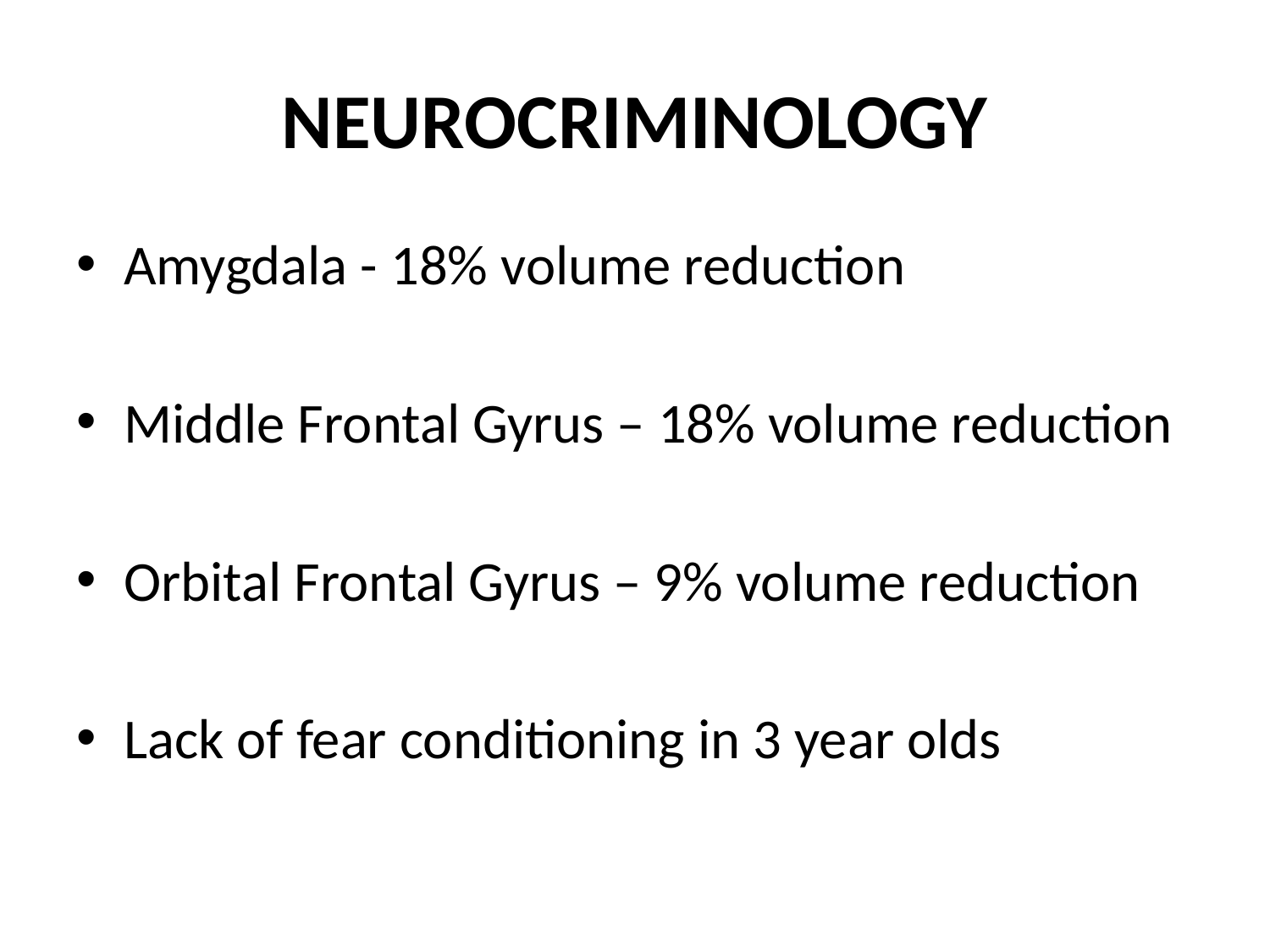

# NEUROCRIMINOLOGY
Amygdala - 18% volume reduction

Middle Frontal Gyrus – 18% volume reduction

Orbital Frontal Gyrus – 9% volume reduction

Lack of fear conditioning in 3 year olds